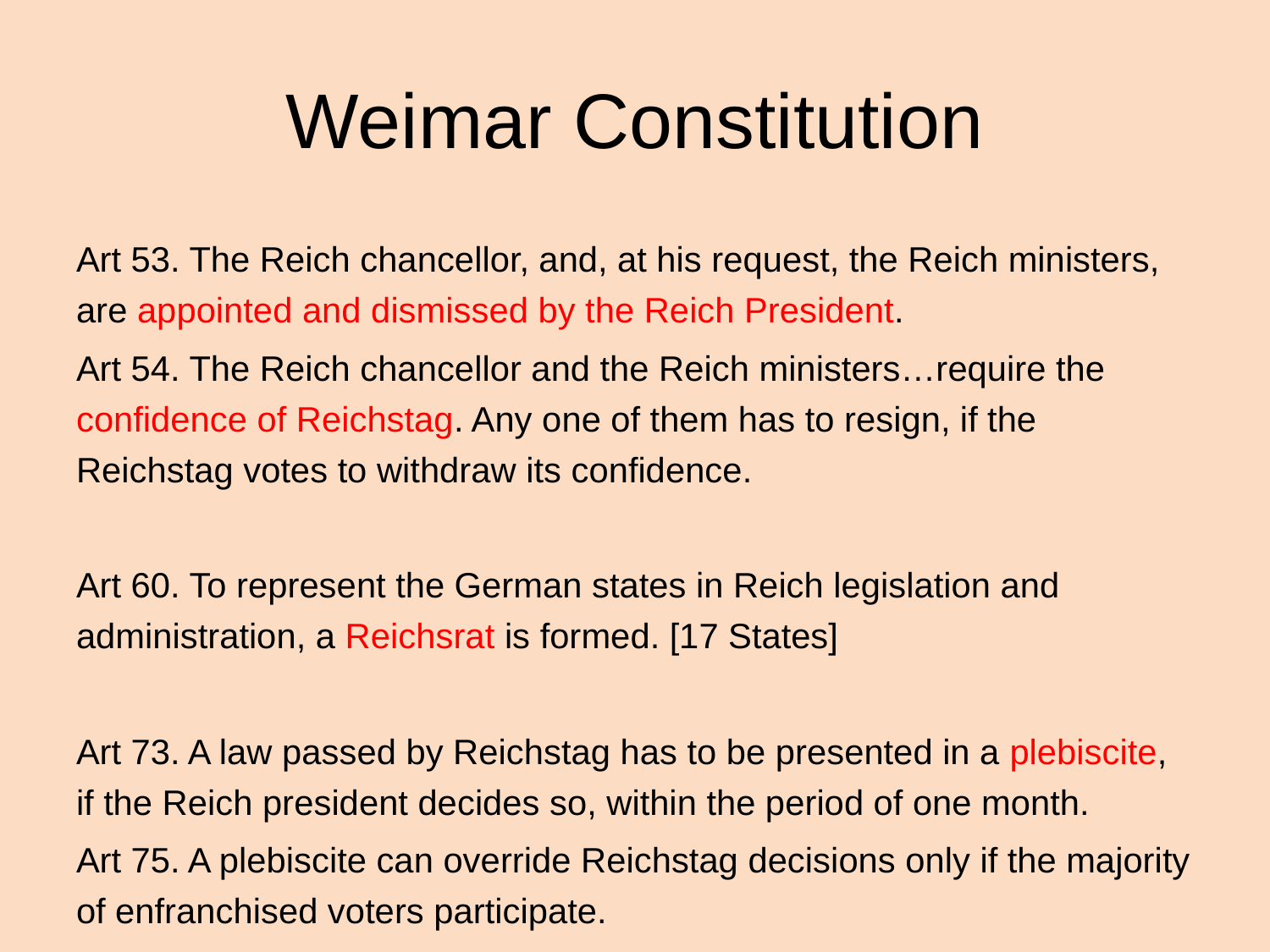

# Weimar Constitution
Art 53. The Reich chancellor, and, at his request, the Reich ministers, are appointed and dismissed by the Reich President.
Art 54. The Reich chancellor and the Reich ministers…require the confidence of Reichstag. Any one of them has to resign, if the Reichstag votes to withdraw its confidence.

Art 60. To represent the German states in Reich legislation and administration, a Reichsrat is formed. [17 States]

Art 73. A law passed by Reichstag has to be presented in a plebiscite, if the Reich president decides so, within the period of one month.
Art 75. A plebiscite can override Reichstag decisions only if the majority of enfranchised voters participate.